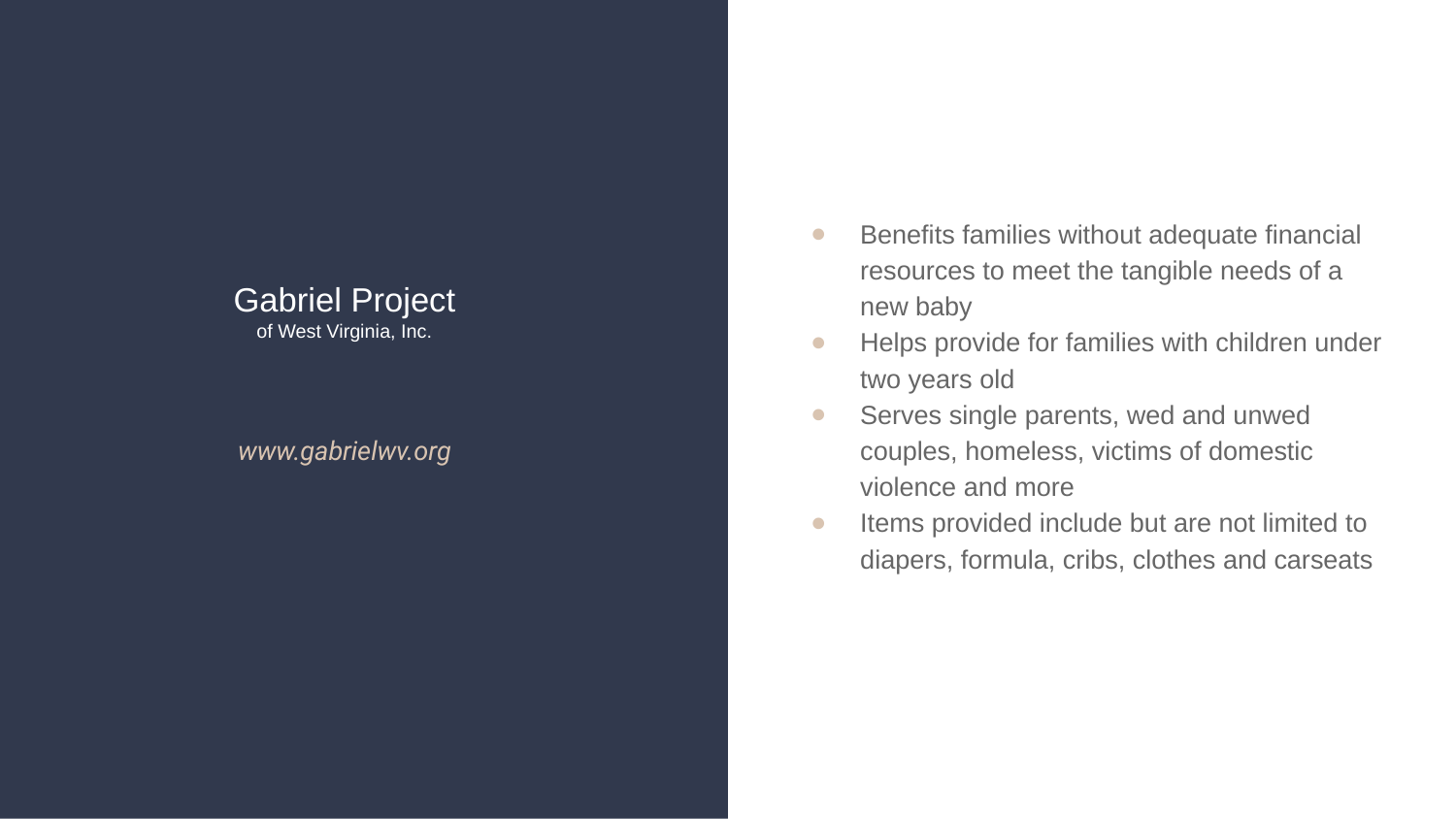

Benefits families without adequate financial resources to meet the tangible needs of a new baby
Helps provide for families with children under two years old
Serves single parents, wed and unwed couples, homeless, victims of domestic violence and more
Items provided include but are not limited to diapers, formula, cribs, clothes and carseats
# Gabriel Project
of West Virginia, Inc.
www.gabrielwv.org